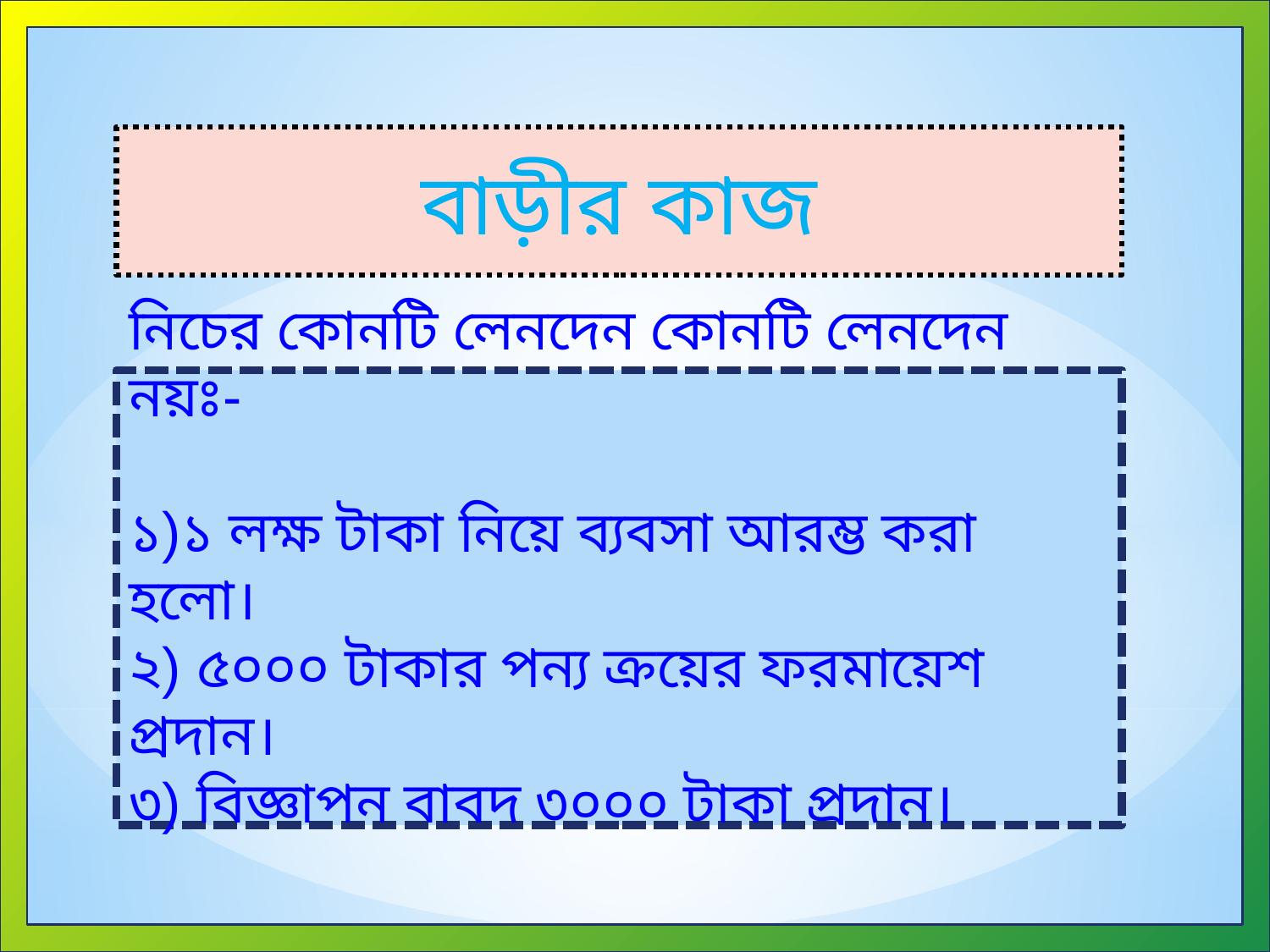

বাড়ীর কাজ
নিচের কোনটি লেনদেন কোনটি লেনদেন নয়ঃ-

১)১ লক্ষ টাকা নিয়ে ব্যবসা আরম্ভ করা হলো।
২) ৫০০০ টাকার পন্য ক্রয়ের ফরমায়েশ প্রদান।
৩) বিজ্ঞাপন বাবদ ৩০০০ টাকা প্রদান।